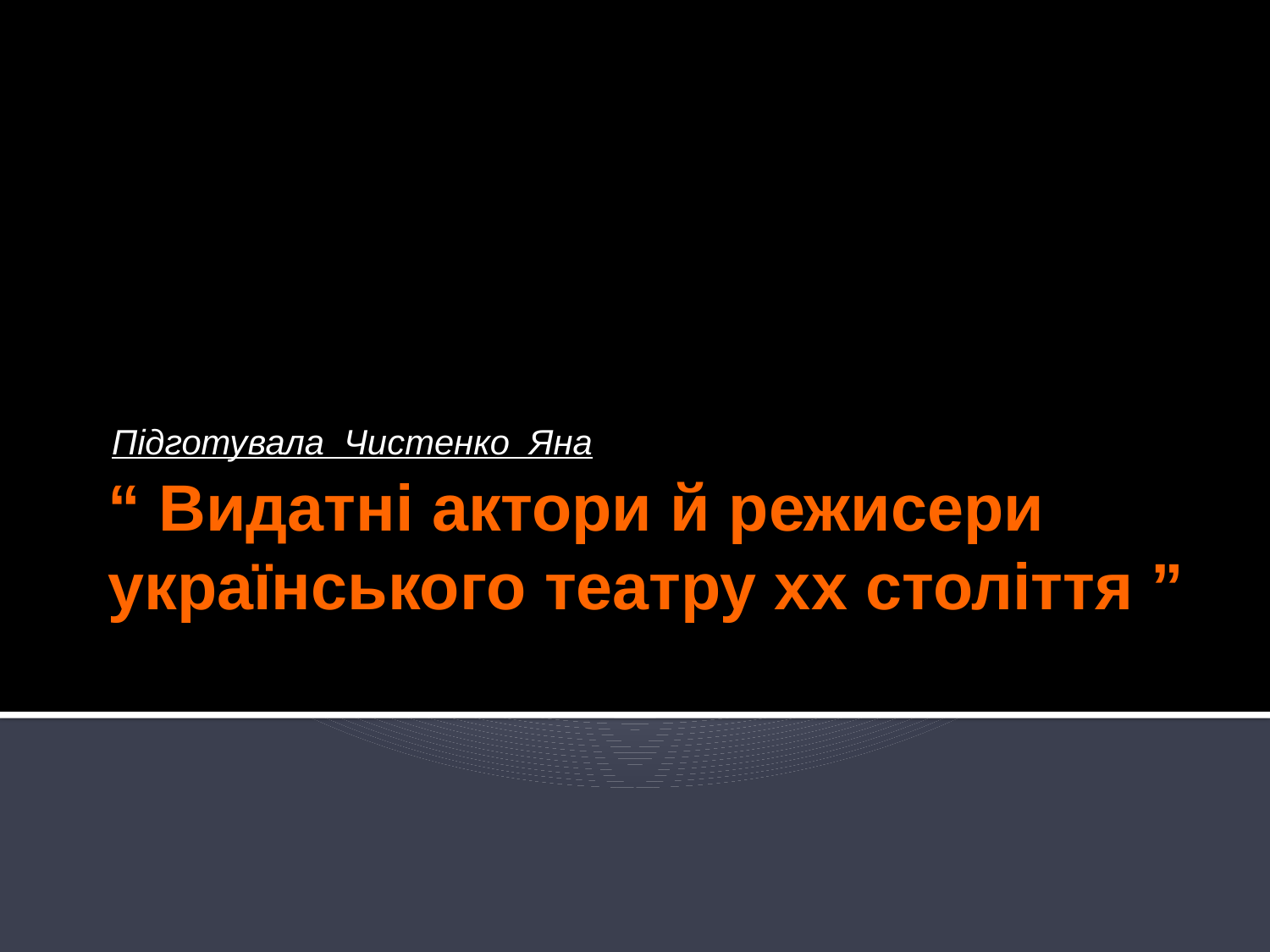

Підготувала  Чистенко  Яна
# “ Видатні актори й режисери українського театру хх століття ”